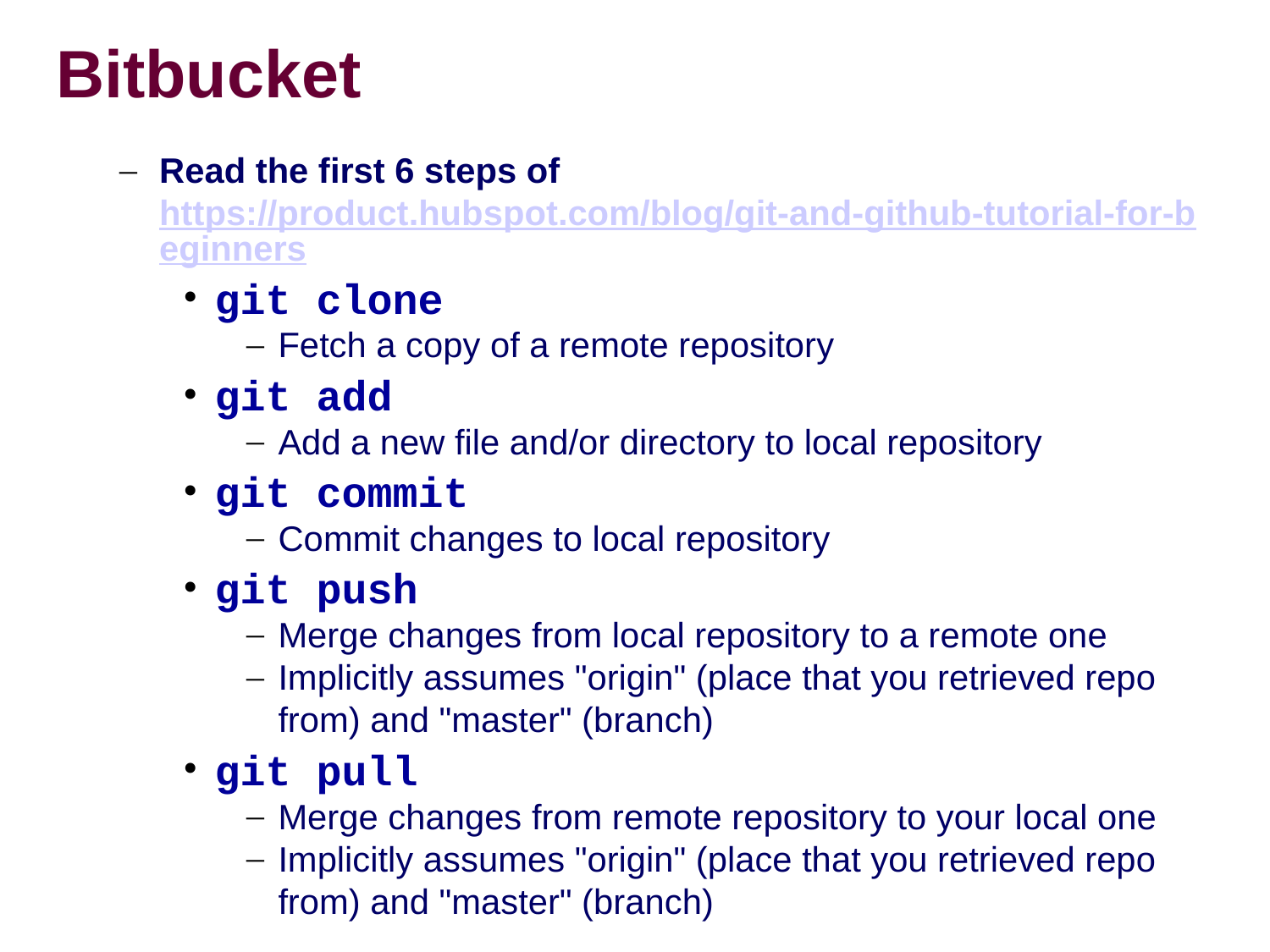

# Bitbucket
Read the first 6 steps of https://product.hubspot.com/blog/git-and-github-tutorial-for-beginners
git clone
Fetch a copy of a remote repository
git add
Add a new file and/or directory to local repository
git commit
Commit changes to local repository
git push
Merge changes from local repository to a remote one
Implicitly assumes "origin" (place that you retrieved repo from) and "master" (branch)
git pull
Merge changes from remote repository to your local one
Implicitly assumes "origin" (place that you retrieved repo from) and "master" (branch)

Portland State University CS 410/510 Internet, Web, and Cloud Systems